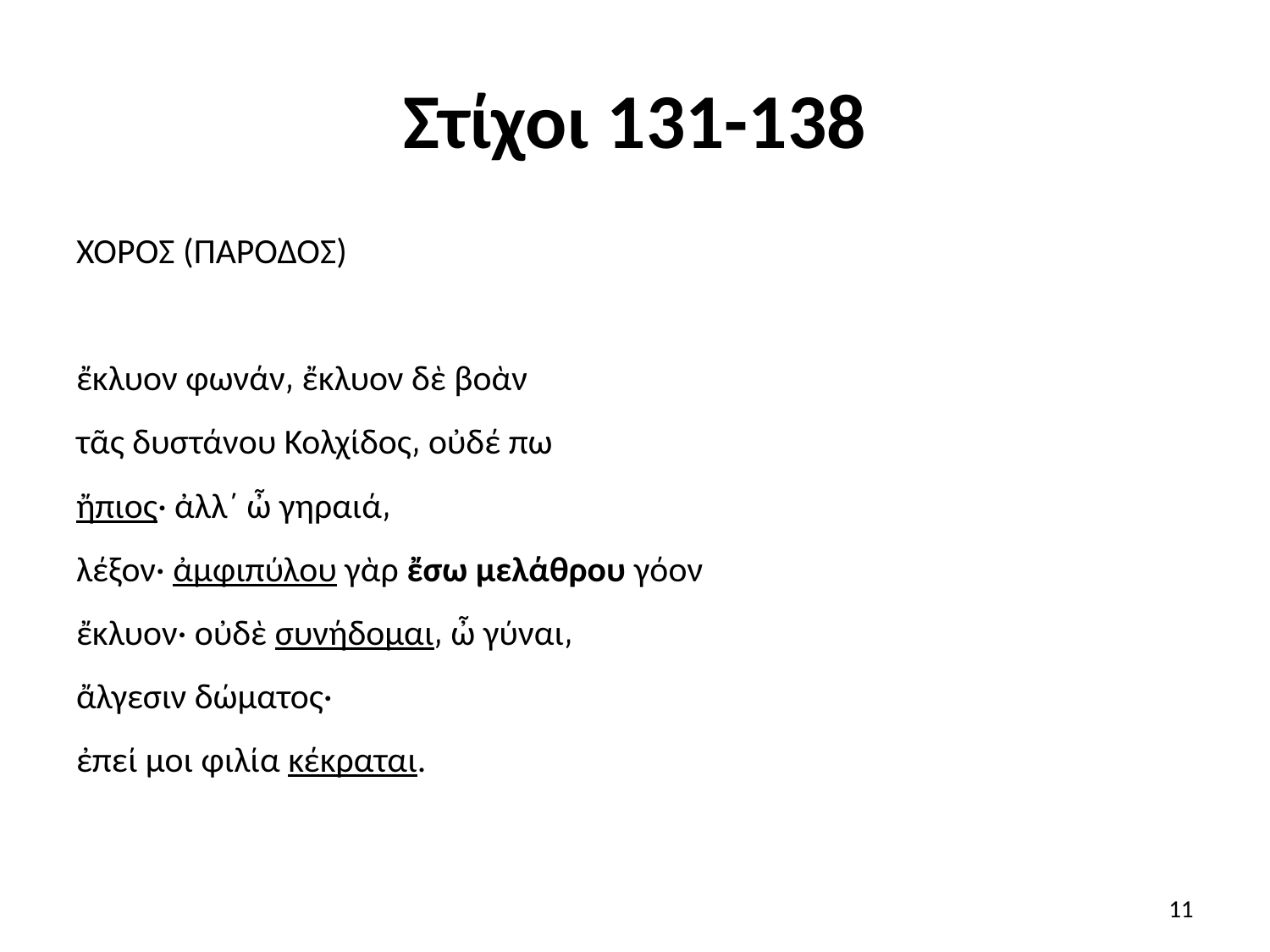

# Στίχοι 131-138
ΧΟΡΟΣ (ΠΑΡΟΔΟΣ)

ἔκλυον φωνάν͵ ἔκλυον δὲ βοὰν
τᾶς δυστάνου Κολχίδος͵ οὐδέ πω
ἤπιος· ἀλλ΄ ὦ γηραιά͵
λέξον· ἀμφιπύλου γὰρ ἔσω μελάθρου γόον
ἔκλυον· οὐδὲ συνήδομαι͵ ὦ γύναι͵
ἄλγεσιν δώματος·
ἐπεί μοι φιλία κέκραται.
11